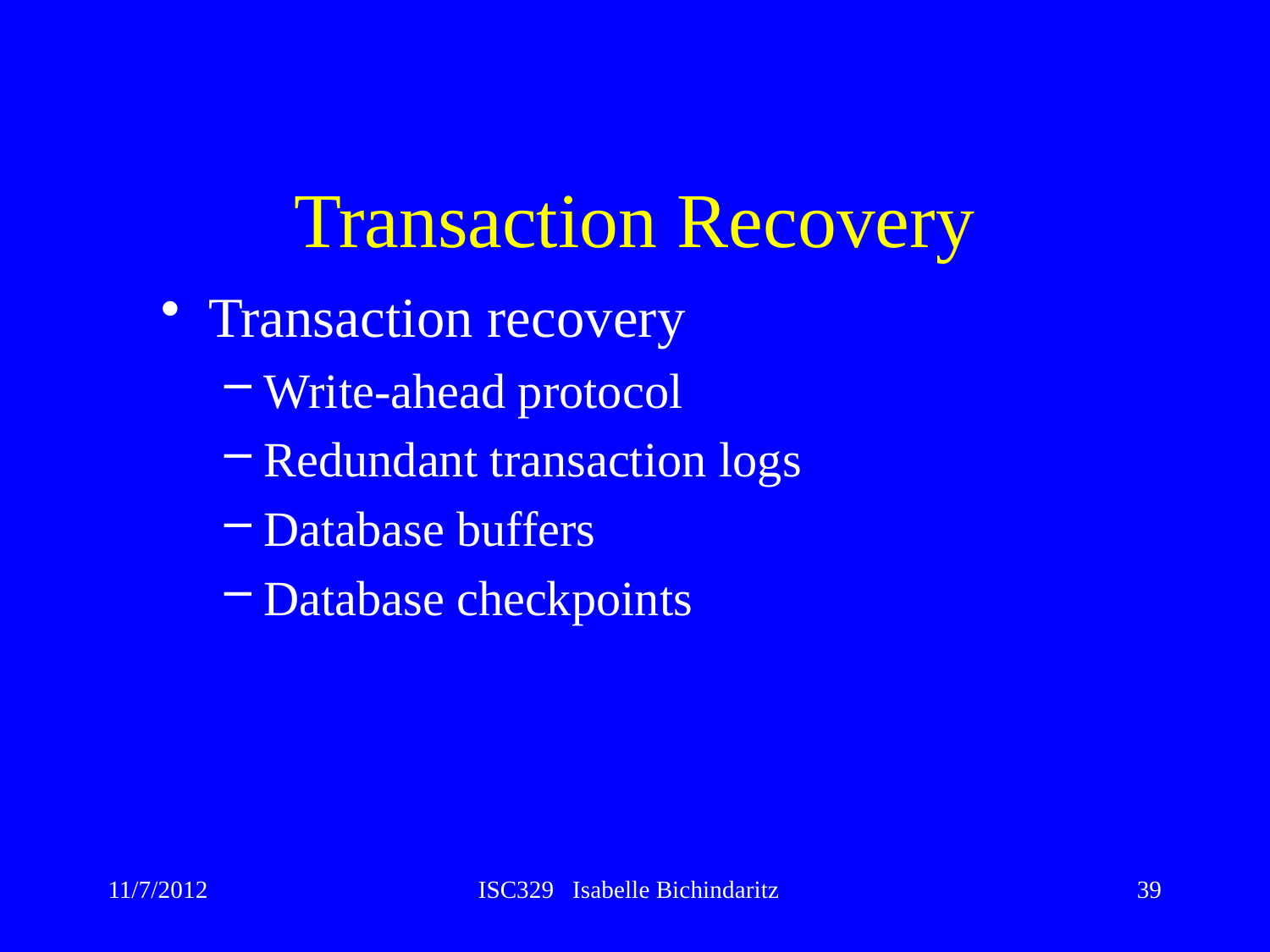

# Transaction Recovery
Transaction recovery
Write-ahead protocol
Redundant transaction logs
Database buffers
Database checkpoints
11/7/2012
ISC329   Isabelle Bichindaritz
39